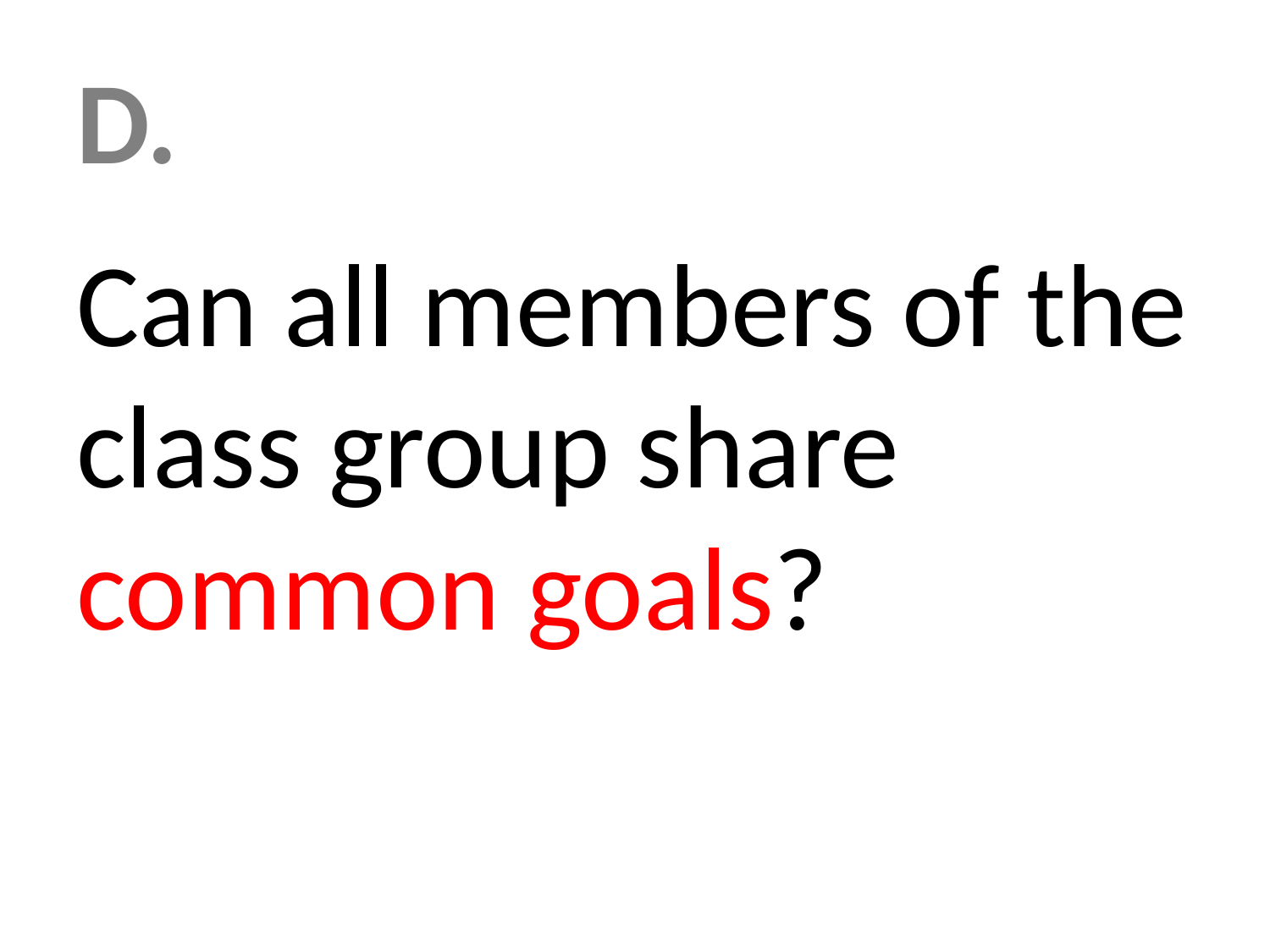

# D.
Can all members of the class group share common goals?